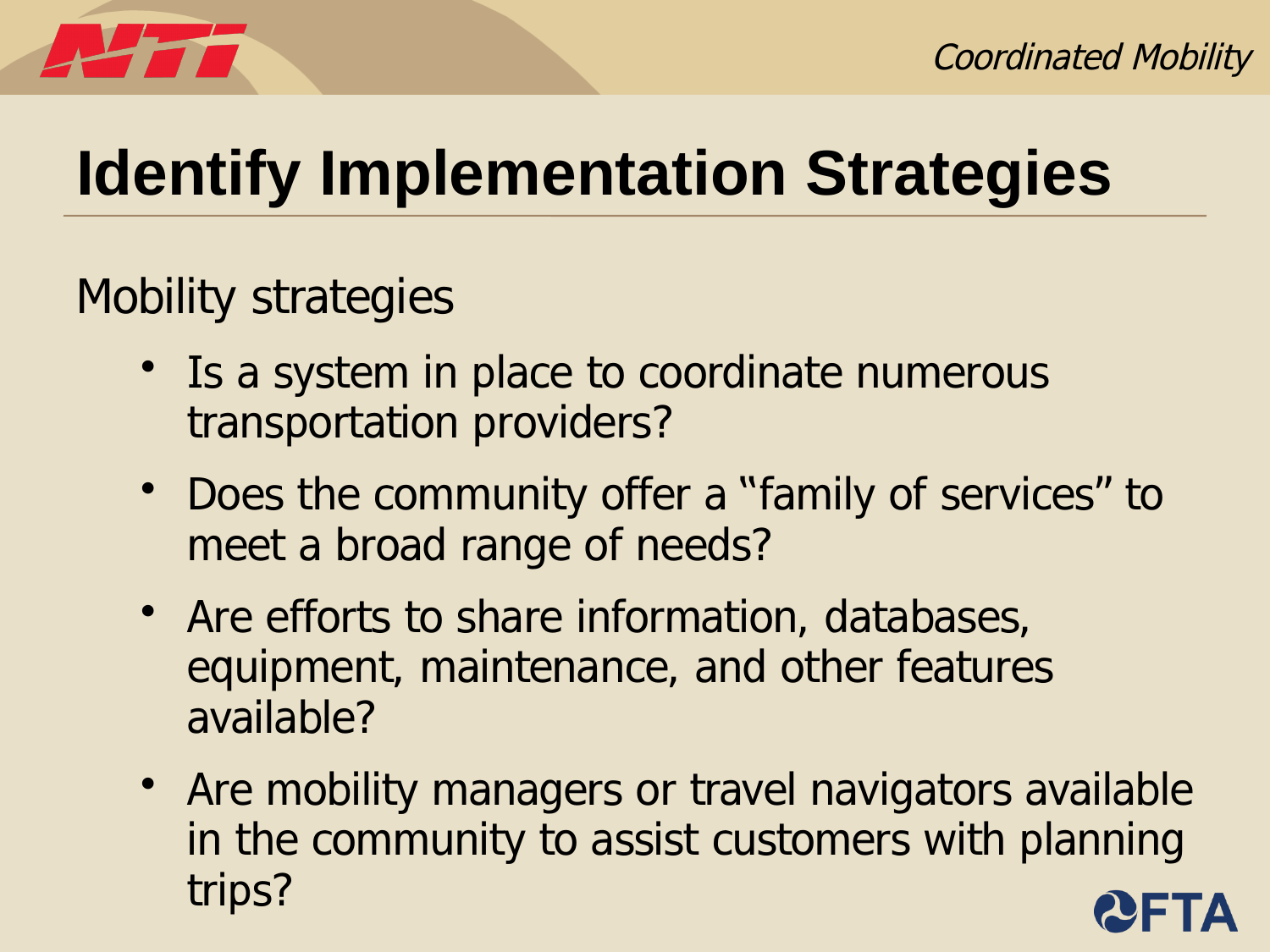

# Identify Implementation Strategies
Mobility strategies
Is a system in place to coordinate numerous transportation providers?
Does the community offer a “family of services” to meet a broad range of needs?
Are efforts to share information, databases, equipment, maintenance, and other features available?
Are mobility managers or travel navigators available in the community to assist customers with planning trips?